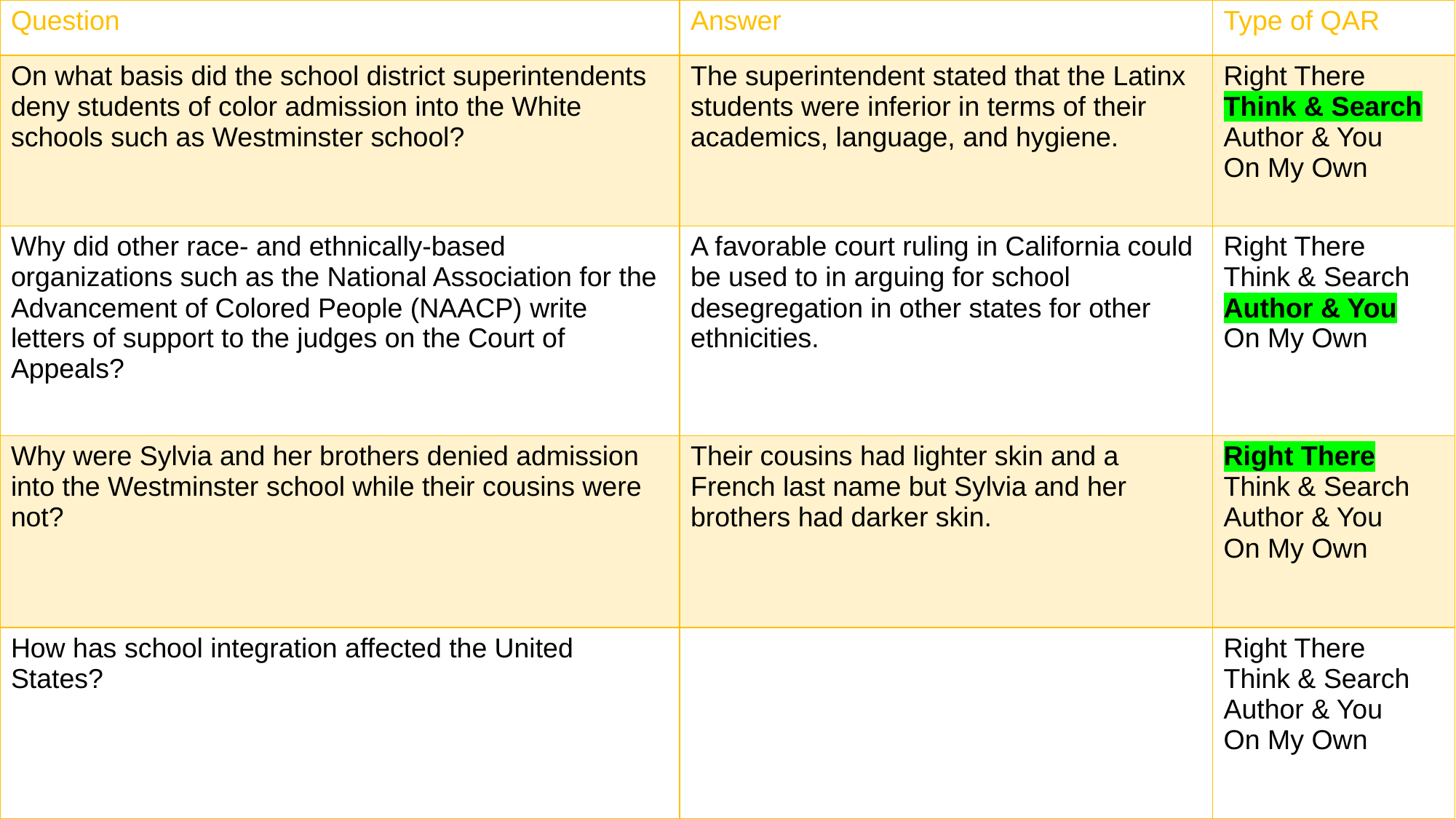

| Question | Answer | Type of QAR |
| --- | --- | --- |
| On what basis did the school district superintendents deny students of color admission into the White schools such as Westminster school? | The superintendent stated that the Latinx students were inferior in terms of their academics, language, and hygiene. | Right There Think & Search Author & You On My Own |
| Why did other race- and ethnically-based organizations such as the National Association for the Advancement of Colored People (NAACP) write letters of support to the judges on the Court of Appeals? | A favorable court ruling in California could be used to in arguing for school desegregation in other states for other ethnicities. | Right There Think & Search Author & You On My Own |
| Why were Sylvia and her brothers denied admission into the Westminster school while their cousins were not? | Their cousins had lighter skin and a French last name but Sylvia and her brothers had darker skin. | Right There Think & Search Author & You On My Own |
| How has school integration affected the United States? |  | Right There Think & Search Author & You On My Own |